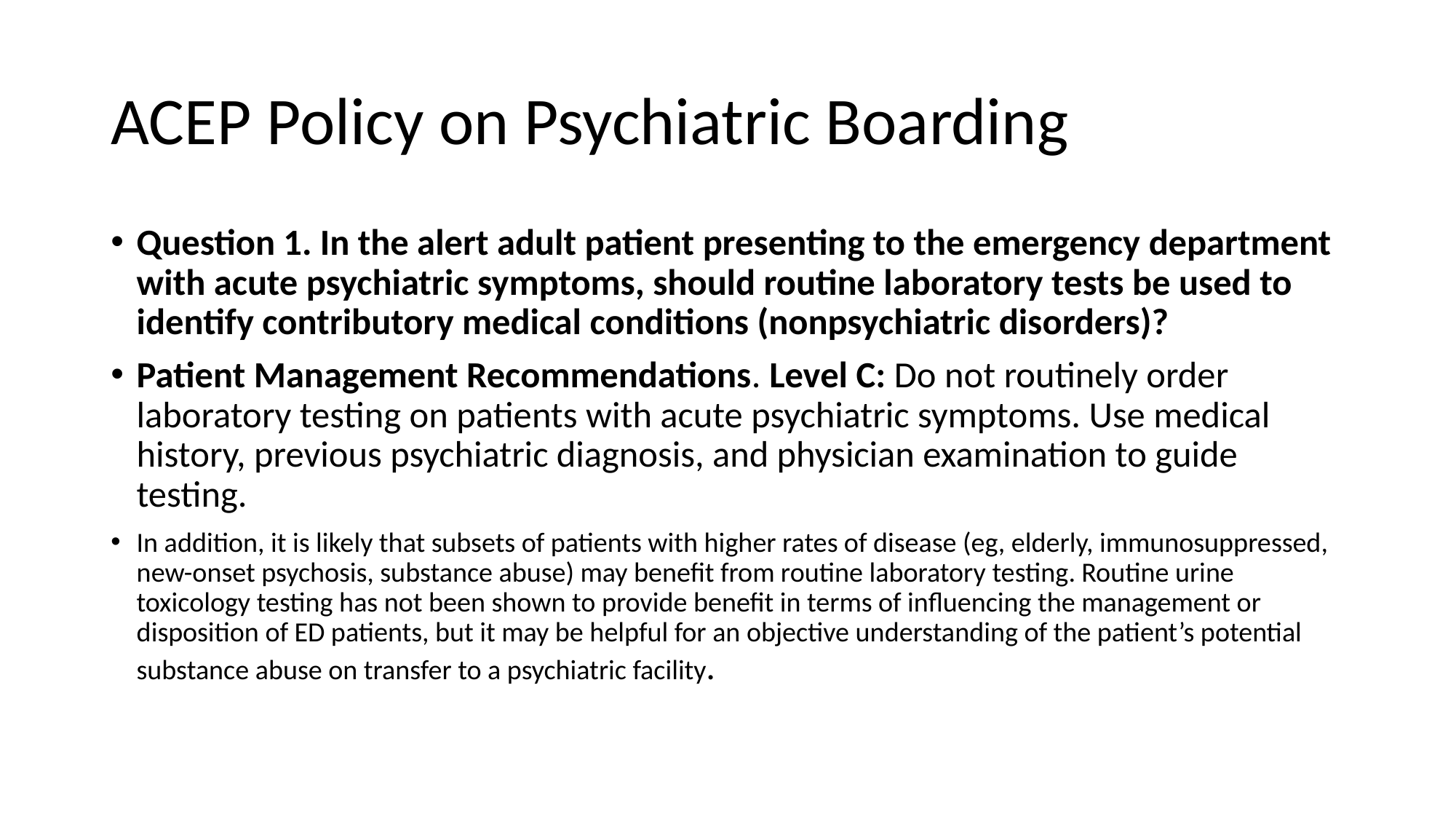

# ACEP Policy on Psychiatric Boarding
Question 1. In the alert adult patient presenting to the emergency department with acute psychiatric symptoms, should routine laboratory tests be used to identify contributory medical conditions (nonpsychiatric disorders)?
Patient Management Recommendations. Level C: Do not routinely order laboratory testing on patients with acute psychiatric symptoms. Use medical history, previous psychiatric diagnosis, and physician examination to guide testing.
In addition, it is likely that subsets of patients with higher rates of disease (eg, elderly, immunosuppressed, new-onset psychosis, substance abuse) may benefit from routine laboratory testing. Routine urine toxicology testing has not been shown to provide benefit in terms of influencing the management or disposition of ED patients, but it may be helpful for an objective understanding of the patient’s potential substance abuse on transfer to a psychiatric facility.